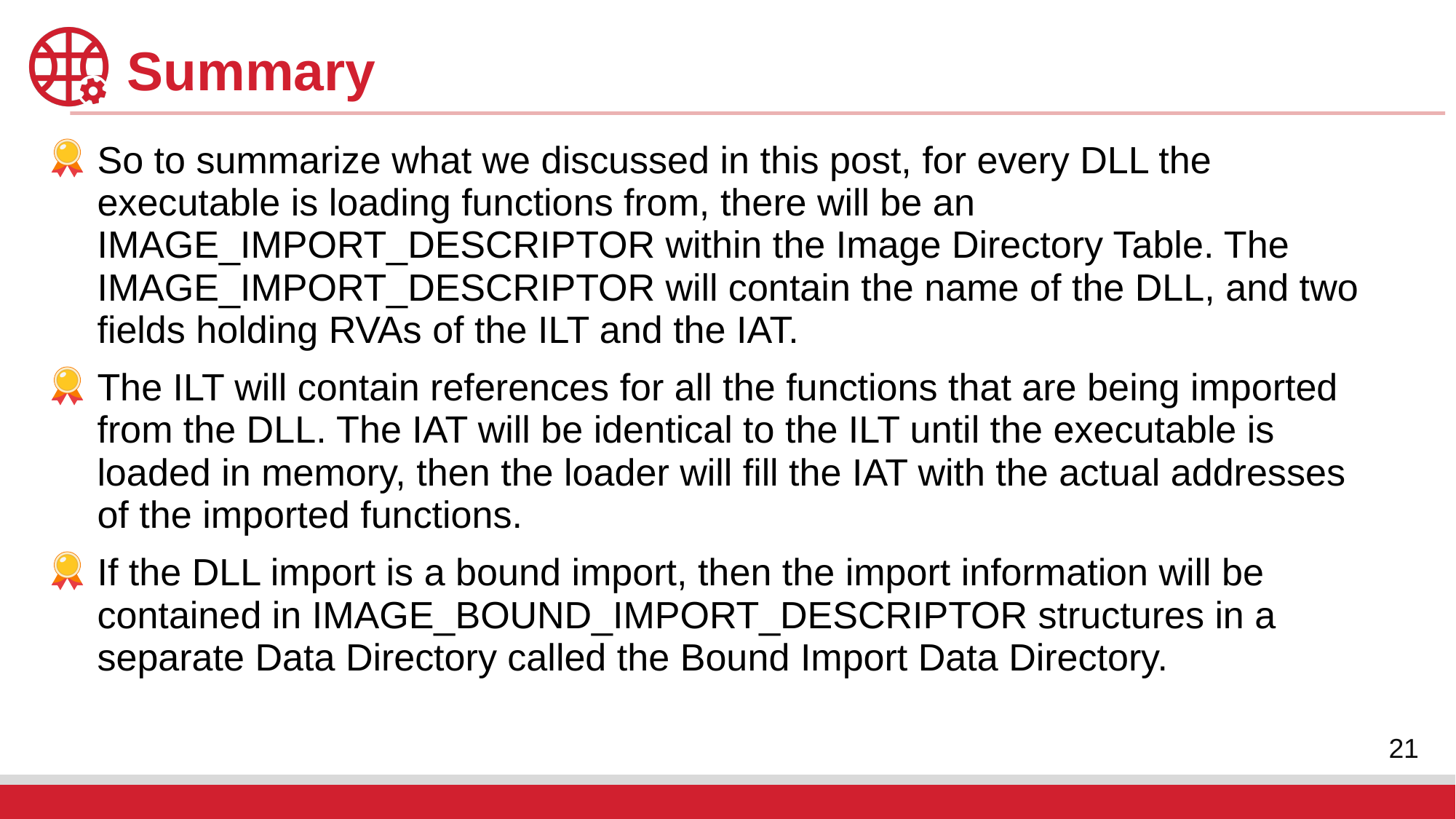

Summary
So to summarize what we discussed in this post, for every DLL the executable is loading functions from, there will be an IMAGE_IMPORT_DESCRIPTOR within the Image Directory Table. The IMAGE_IMPORT_DESCRIPTOR will contain the name of the DLL, and two fields holding RVAs of the ILT and the IAT.
The ILT will contain references for all the functions that are being imported from the DLL. The IAT will be identical to the ILT until the executable is loaded in memory, then the loader will fill the IAT with the actual addresses of the imported functions.
If the DLL import is a bound import, then the import information will be contained in IMAGE_BOUND_IMPORT_DESCRIPTOR structures in a separate Data Directory called the Bound Import Data Directory.